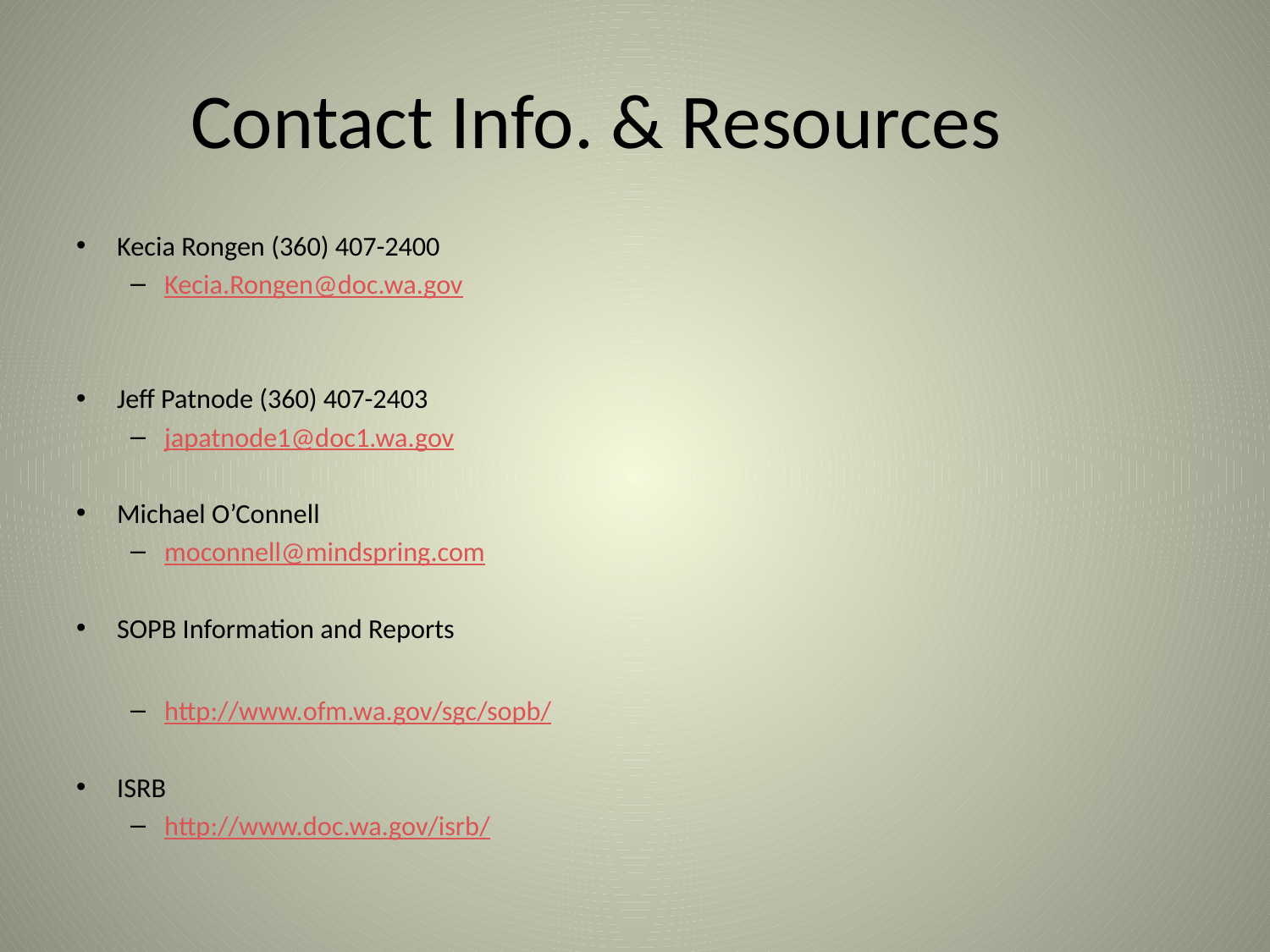

# Contact Info. & Resources
Kecia Rongen (360) 407-2400
Kecia.Rongen@doc.wa.gov

Jeff Patnode (360) 407-2403
japatnode1@doc1.wa.gov

Michael O’Connell
moconnell@mindspring.com

SOPB Information and Reports

http://www.ofm.wa.gov/sgc/sopb/

ISRB
http://www.doc.wa.gov/isrb/